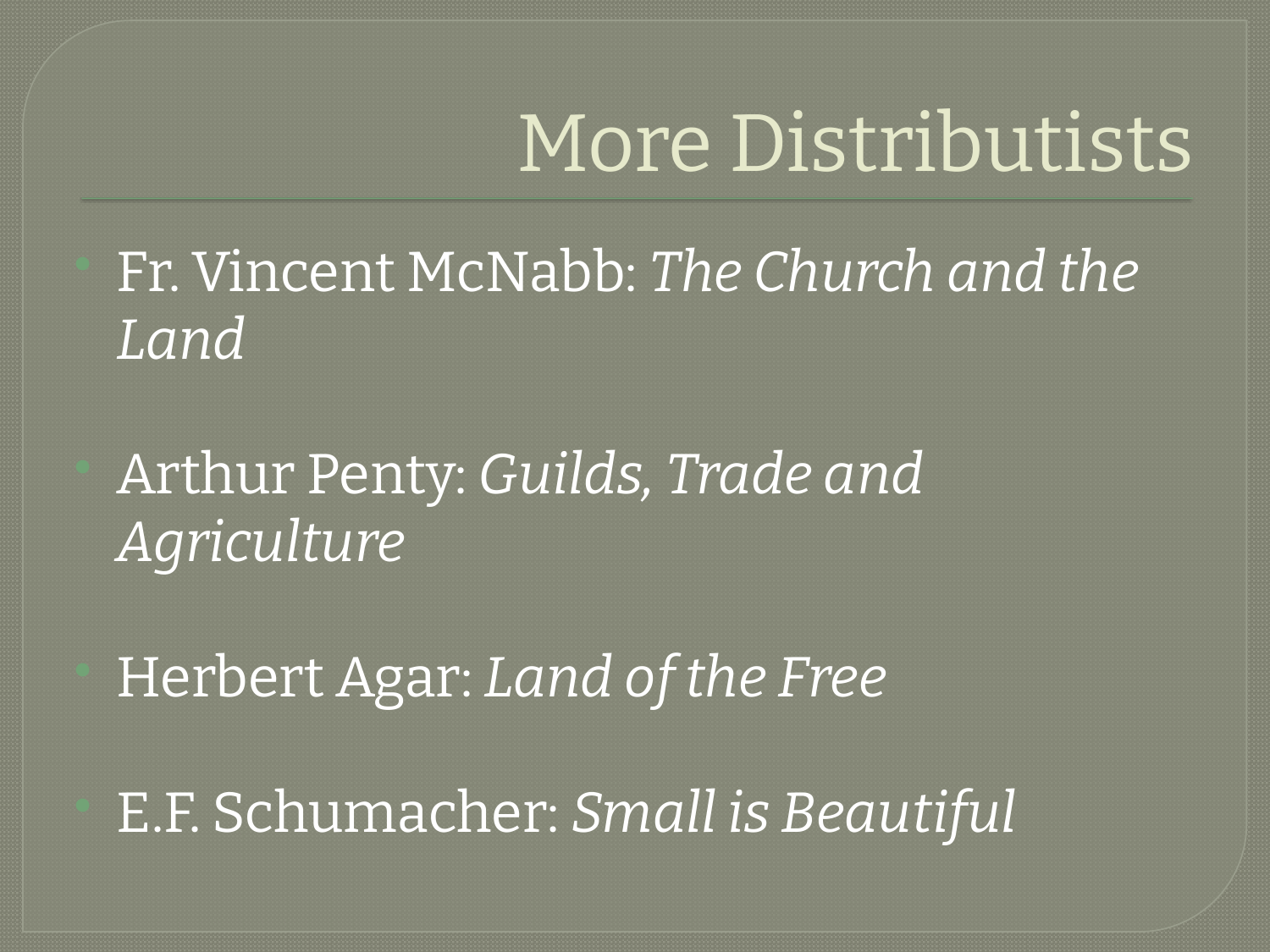

# More Distributists
Fr. Vincent McNabb: The Church and the Land

Arthur Penty: Guilds, Trade and Agriculture

Herbert Agar: Land of the Free

E.F. Schumacher: Small is Beautiful